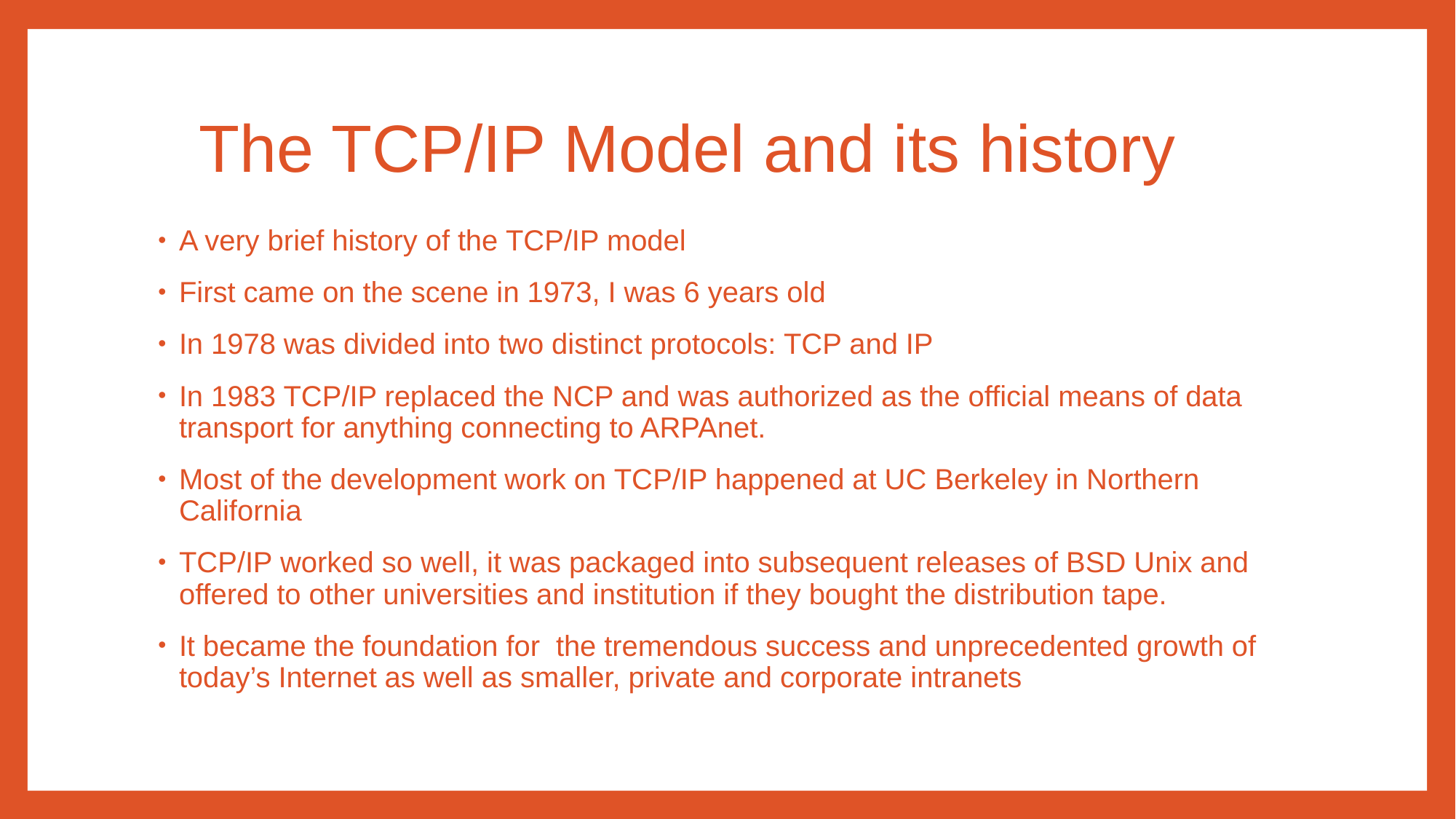

# The TCP/IP Model and its history
A very brief history of the TCP/IP model
First came on the scene in 1973, I was 6 years old
In 1978 was divided into two distinct protocols: TCP and IP
In 1983 TCP/IP replaced the NCP and was authorized as the official means of data transport for anything connecting to ARPAnet.
Most of the development work on TCP/IP happened at UC Berkeley in Northern California
TCP/IP worked so well, it was packaged into subsequent releases of BSD Unix and offered to other universities and institution if they bought the distribution tape.
It became the foundation for  the tremendous success and unprecedented growth of today’s Internet as well as smaller, private and corporate intranets